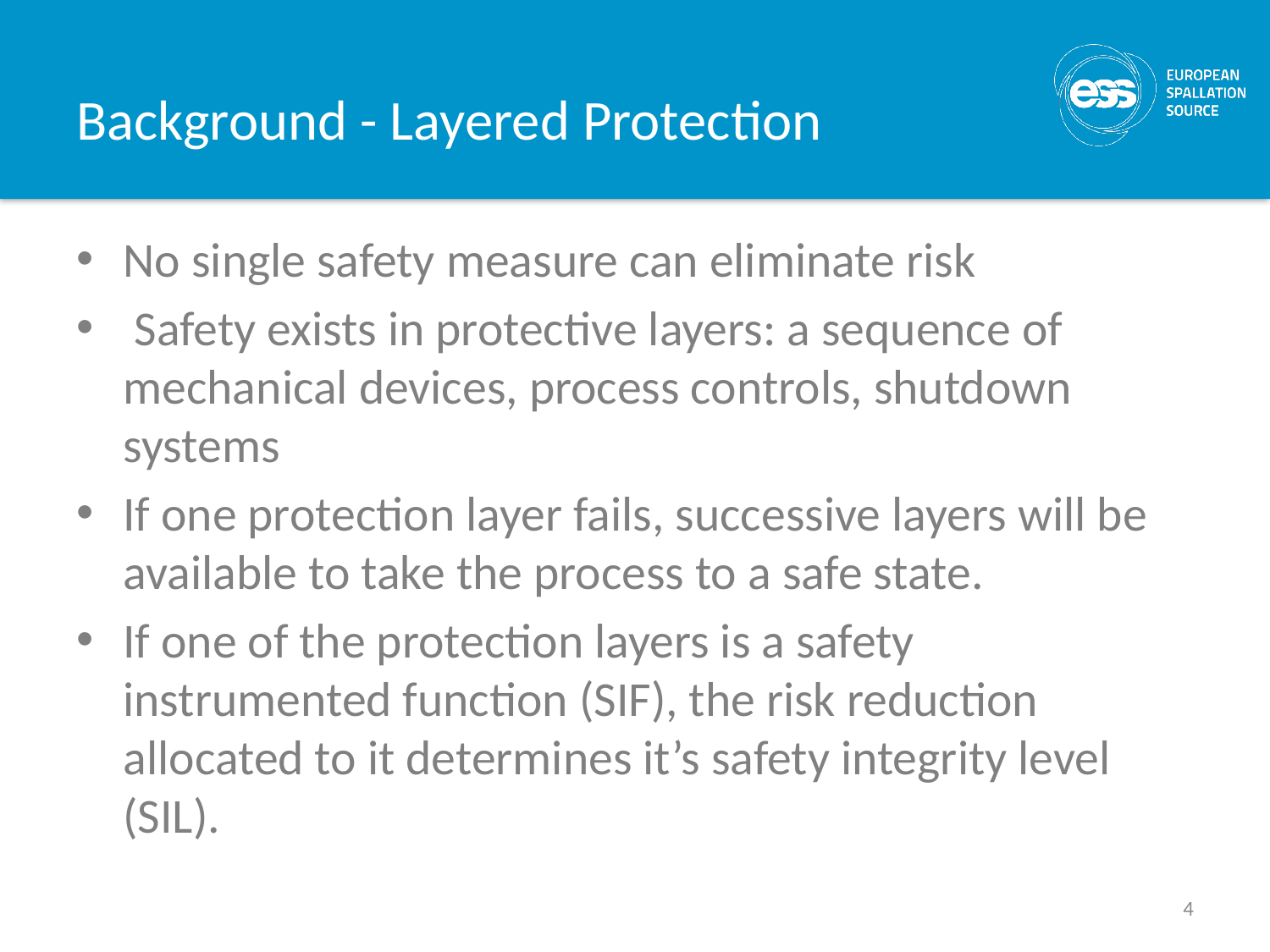

# Background - Layered Protection
No single safety measure can eliminate risk
 Safety exists in protective layers: a sequence of mechanical devices, process controls, shutdown systems
If one protection layer fails, successive layers will be available to take the process to a safe state.
If one of the protection layers is a safety instrumented function (SIF), the risk reduction allocated to it determines it’s safety integrity level (SIL).

4